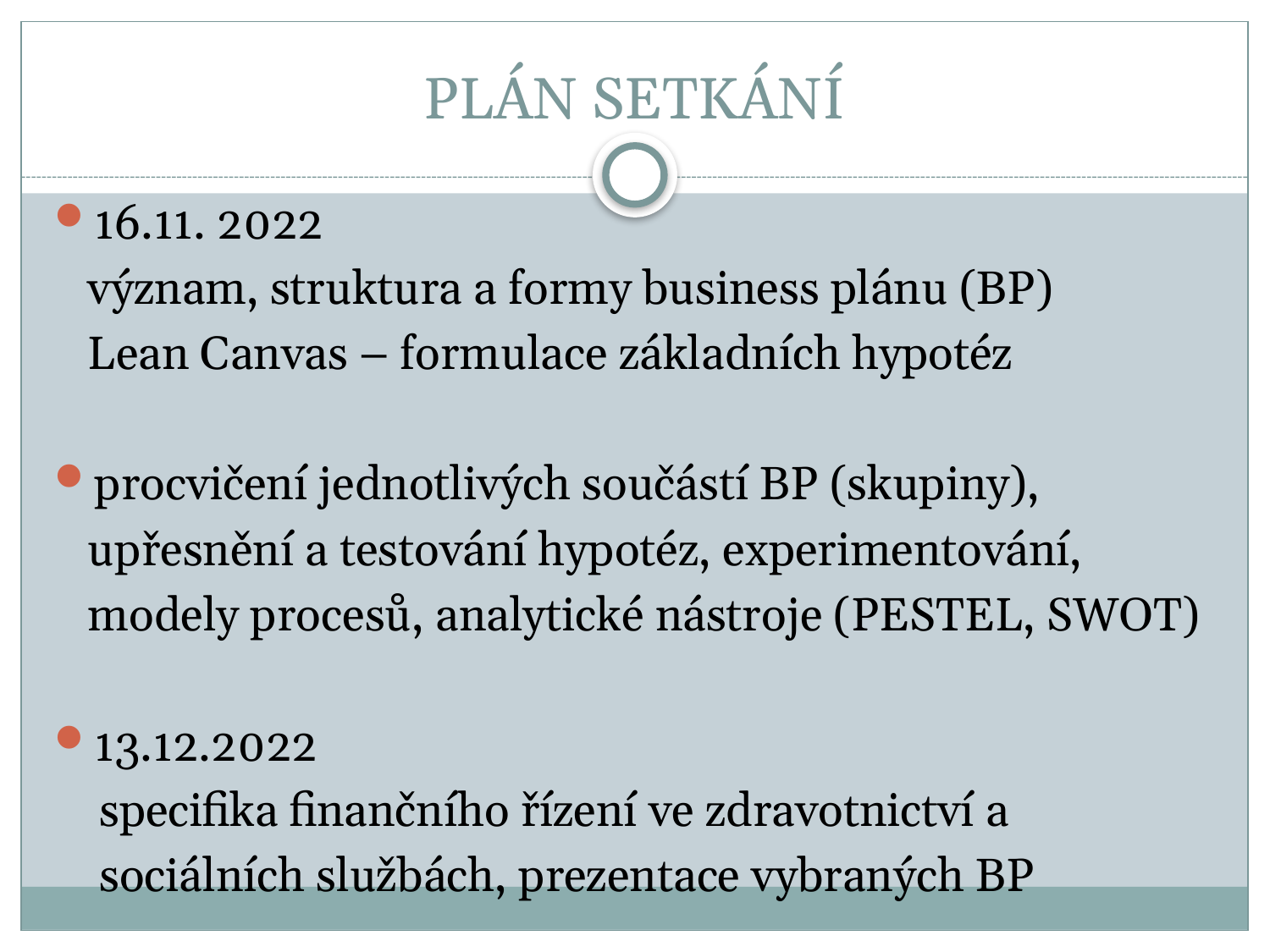

# PLÁN SETKÁNÍ
16.11. 2022
   význam, struktura a formy business plánu (BP)
   Lean Canvas – formulace základních hypotéz

procvičení jednotlivých součástí BP (skupiny),
   upřesnění a testování hypotéz, experimentování,
   modely procesů, analytické nástroje (PESTEL, SWOT)

13.12.2022
    specifika finančního řízení ve zdravotnictví a
    sociálních službách, prezentace vybraných BP